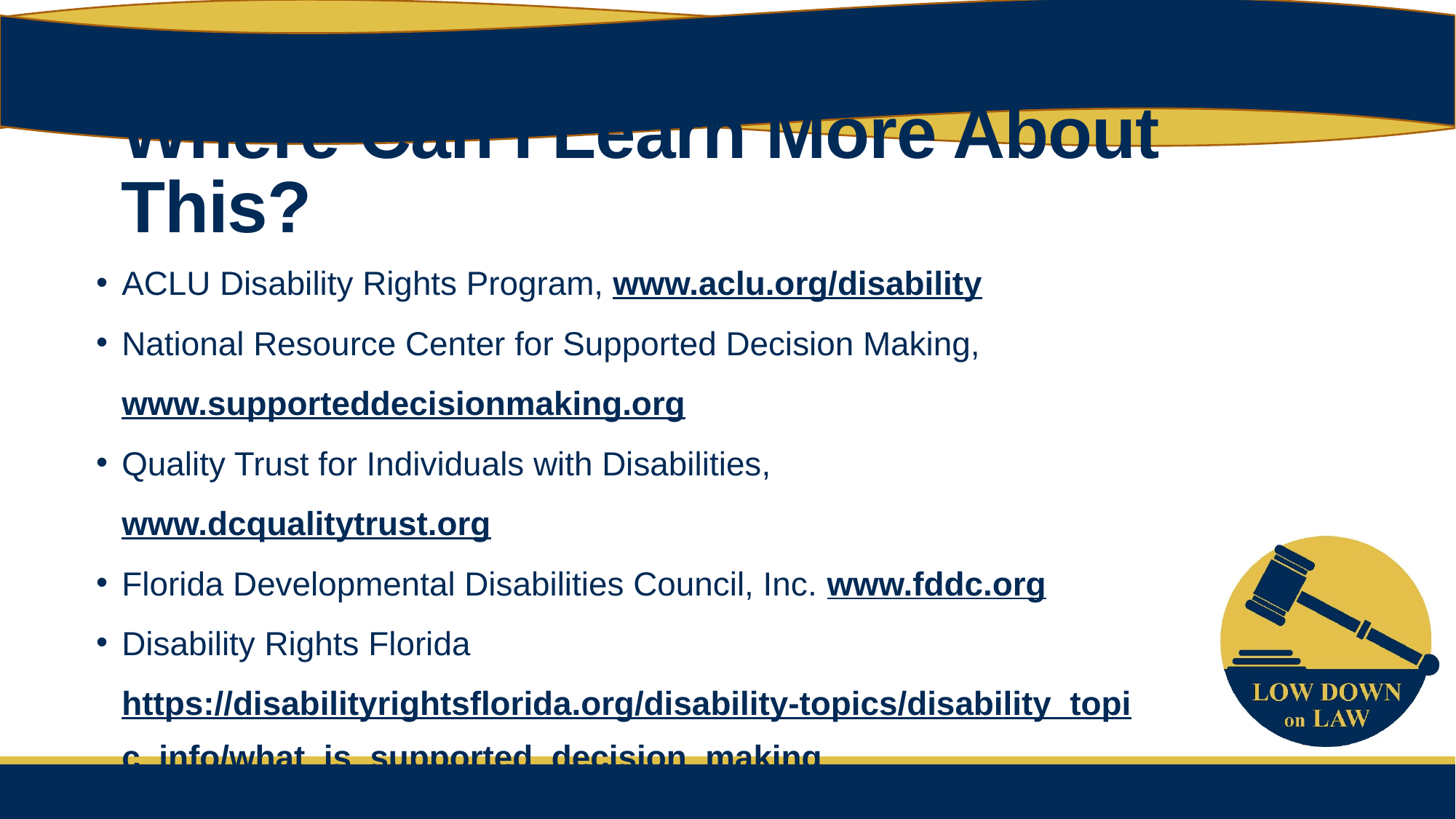

Where Can I Learn More About This?
ACLU Disability Rights Program, www.aclu.org/disability
National Resource Center for Supported Decision Making,
www.supporteddecisionmaking.org
Quality Trust for Individuals with Disabilities, www.dcqualitytrust.org
Florida Developmental Disabilities Council, Inc. www.fddc.org
Disability Rights Florida  https://disabilityrightsflorida.org/disability-topics/disability_topic_info/what_is_supported_decision_making